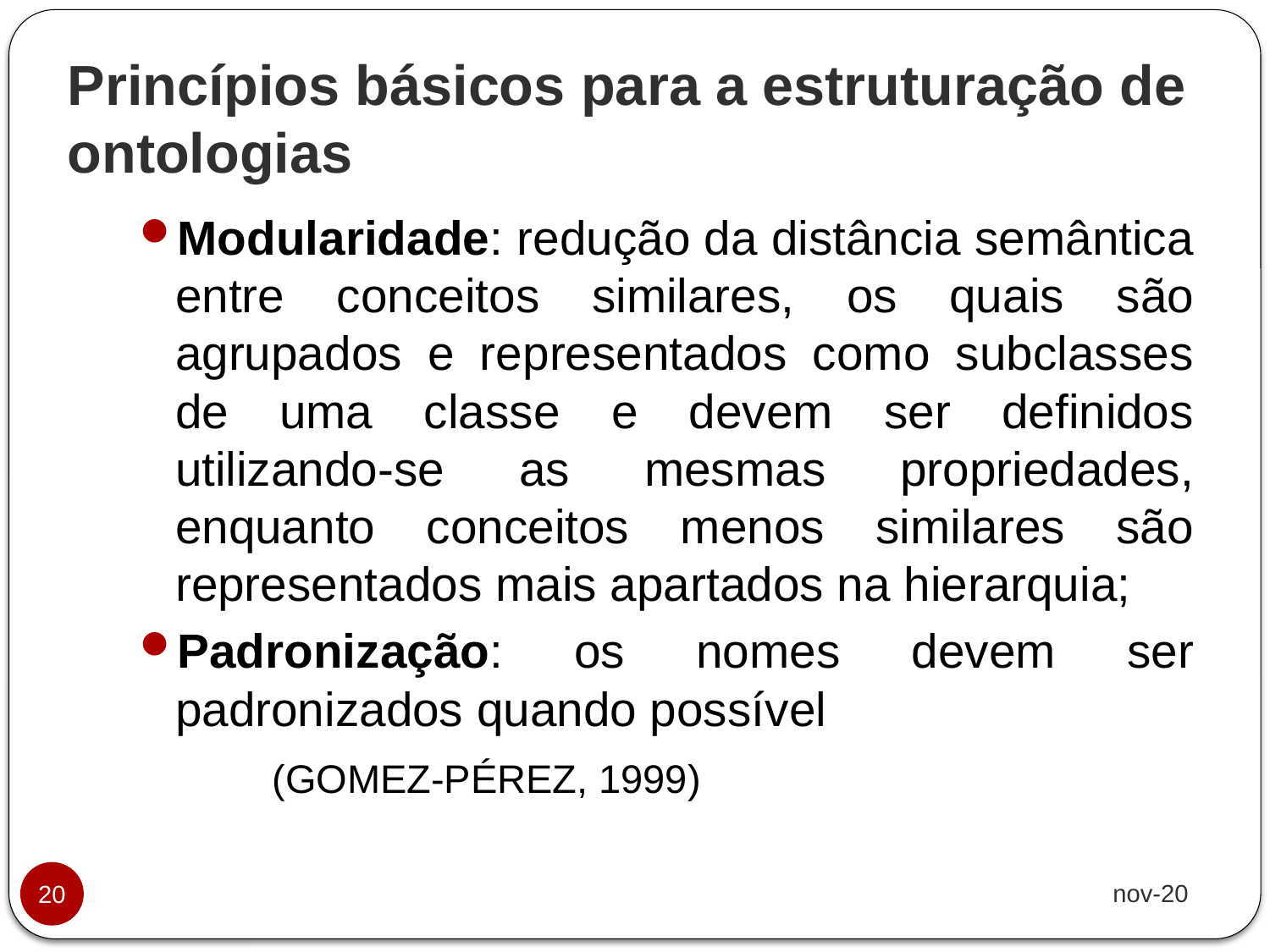

# Princípios básicos para a estruturação de ontologias
Modularidade: redução da distância semântica entre conceitos similares, os quais são agrupados e representados como subclasses de uma classe e devem ser definidos utilizando-se as mesmas propriedades, enquanto conceitos menos similares são representados mais apartados na hierarquia;
Padronização: os nomes devem ser padronizados quando possível
				 (GOMEZ-PÉREZ, 1999)

nov-20
20